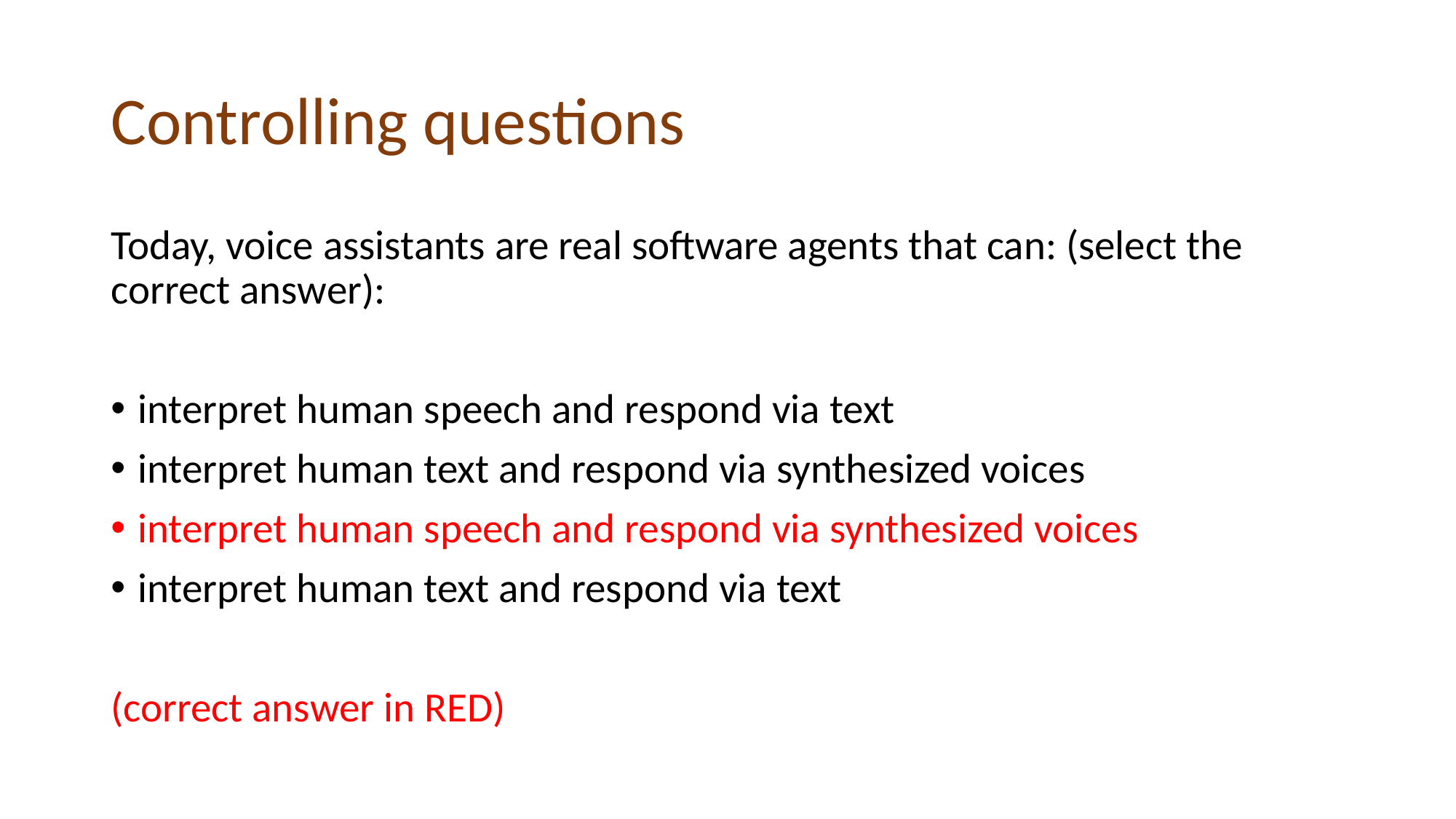

# Controlling questions
Today, voice assistants are real software agents that can: (select the correct answer):

interpret human speech and respond via text
interpret human text and respond via synthesized voices
interpret human speech and respond via synthesized voices
interpret human text and respond via text

(correct answer in RED)